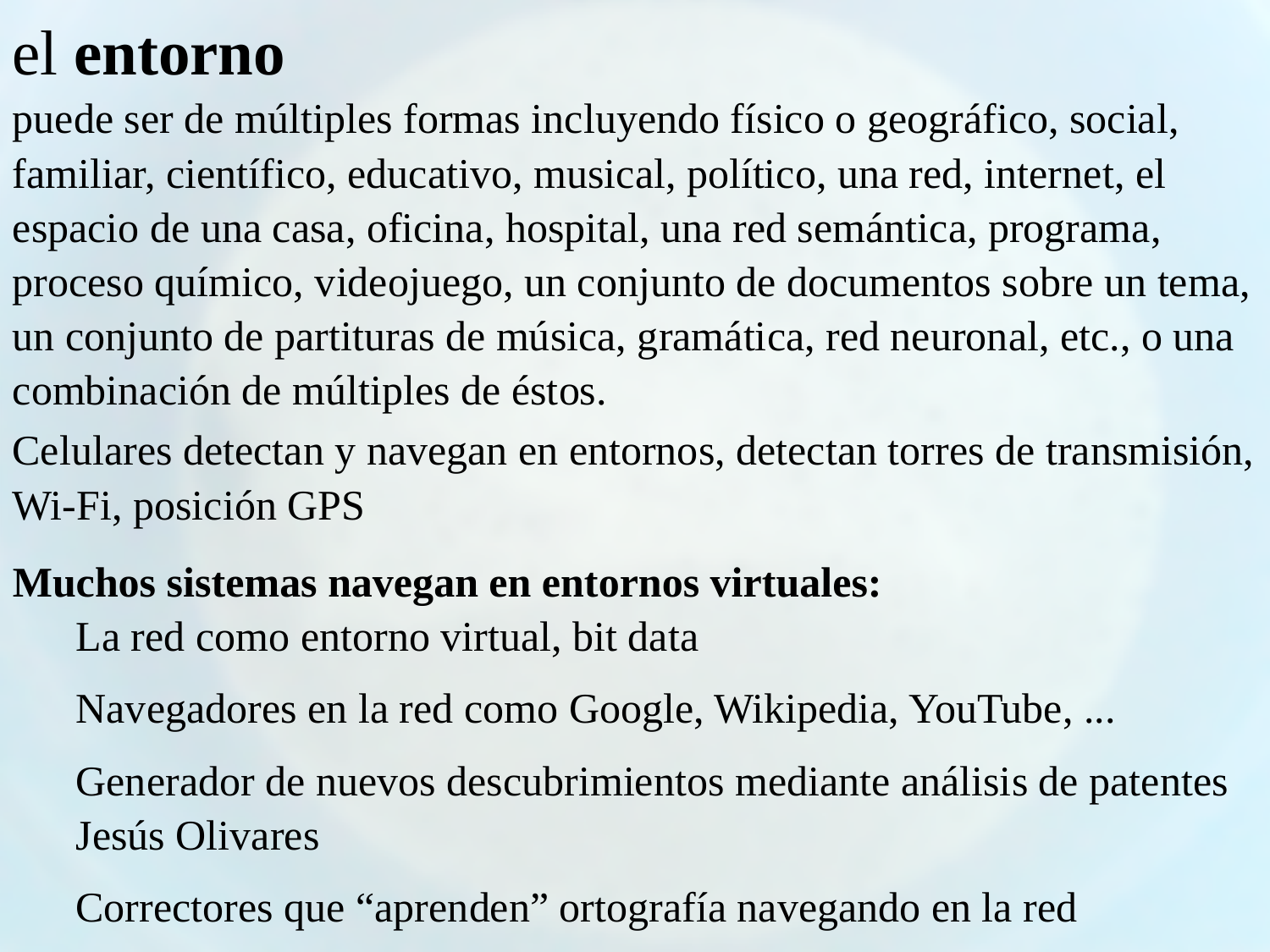

el entorno
puede ser de múltiples formas incluyendo físico o geográfico, social, familiar, científico, educativo, musical, político, una red, internet, el espacio de una casa, oficina, hospital, una red semántica, programa, proceso químico, videojuego, un conjunto de documentos sobre un tema, un conjunto de partituras de música, gramática, red neuronal, etc., o una combinación de múltiples de éstos.
Celulares detectan y navegan en entornos, detectan torres de transmisión, Wi-Fi, posición GPS

Muchos sistemas navegan en entornos virtuales:
La red como entorno virtual, bit data

Navegadores en la red como Google, Wikipedia, YouTube, ...

Generador de nuevos descubrimientos mediante análisis de patentes Jesús Olivares

Correctores que “aprenden” ortografía navegando en la red